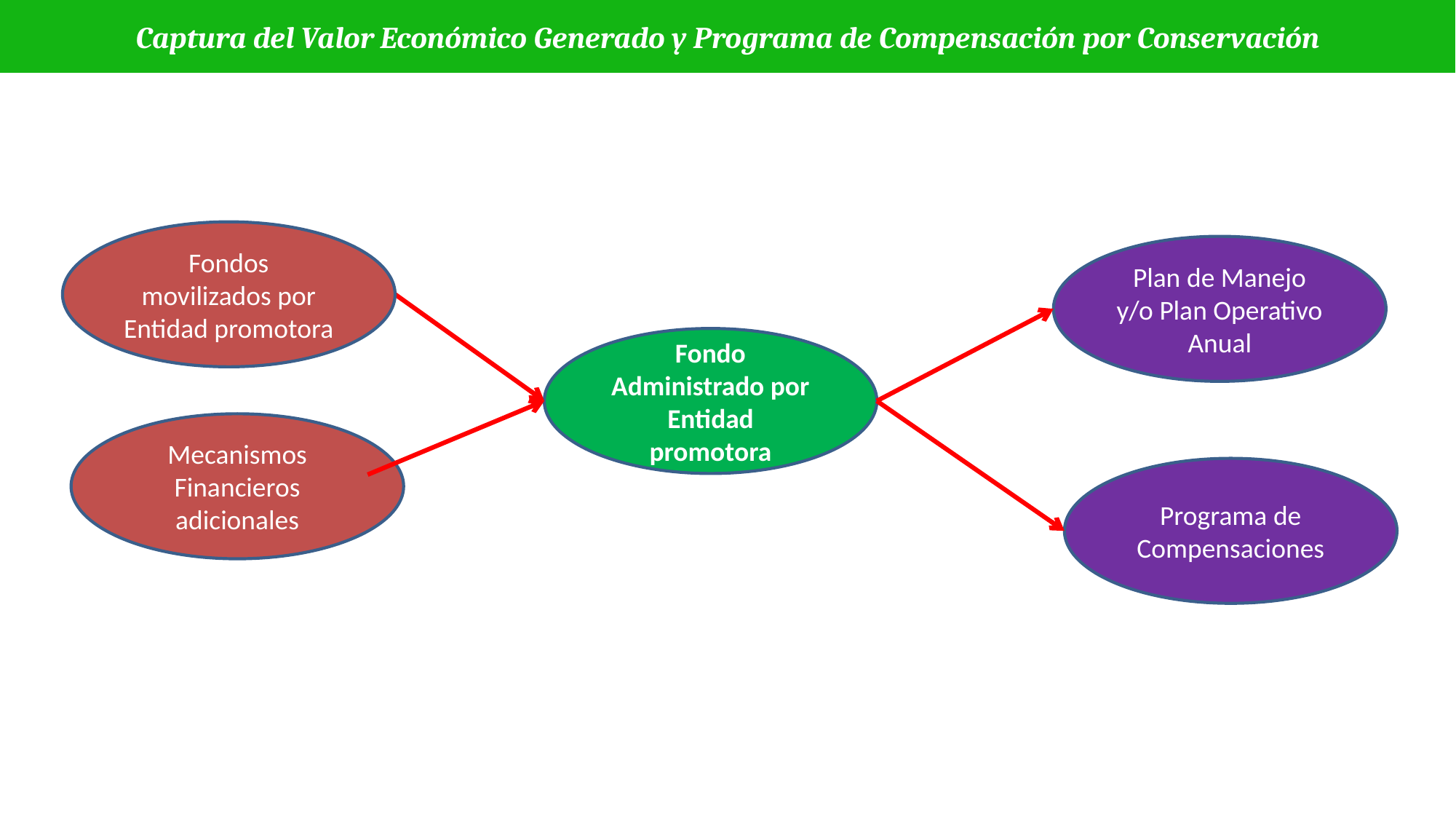

Captura del Valor Económico Generado y Programa de Compensación por Conservación
Fondos movilizados por Entidad promotora
Plan de Manejo y/o Plan Operativo Anual
Fondo Administrado por Entidad promotora
Mecanismos Financieros
adicionales
Programa de Compensaciones